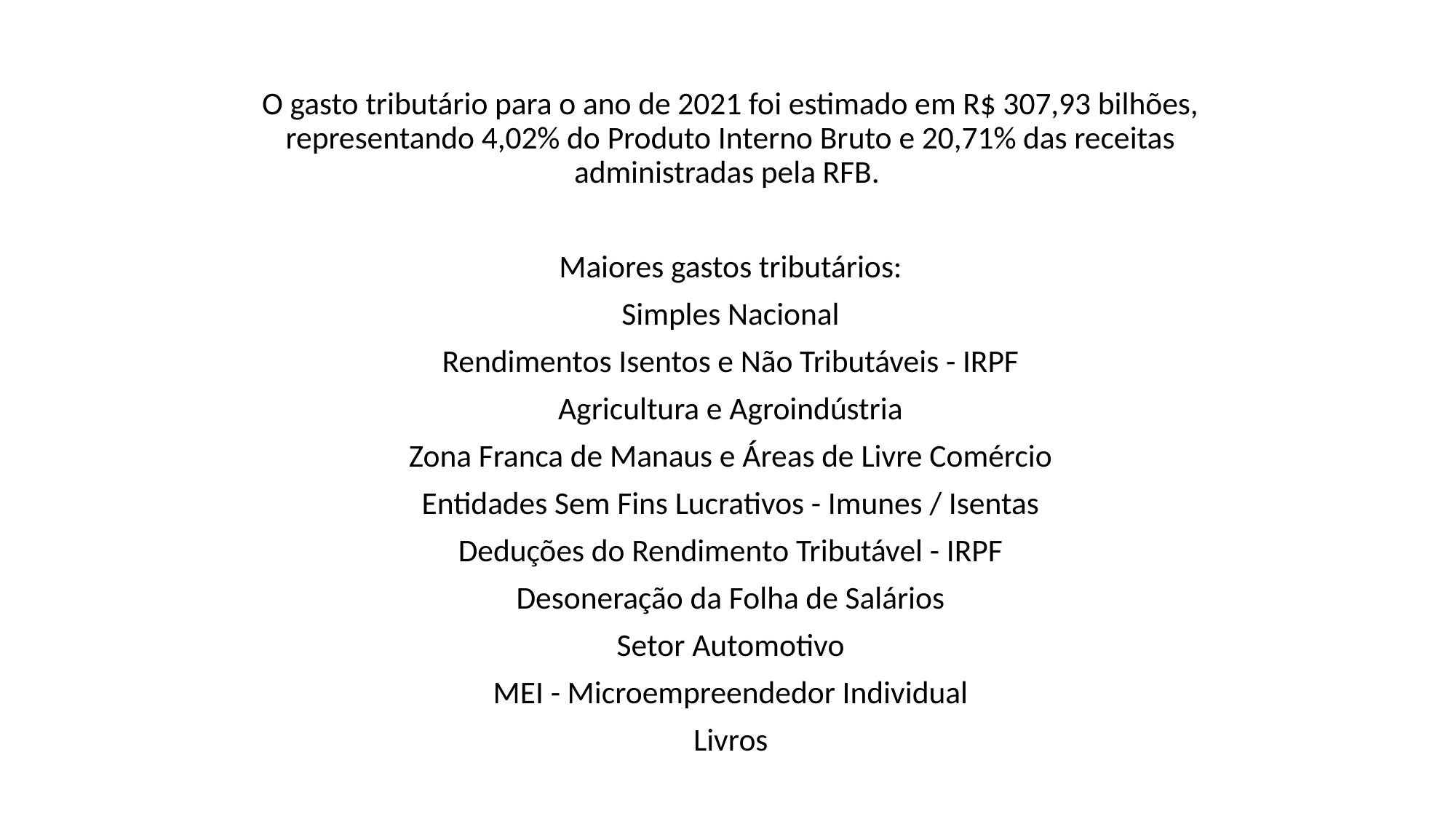

O gasto tributário para o ano de 2021 foi estimado em R$ 307,93 bilhões, representando 4,02% do Produto Interno Bruto e 20,71% das receitas administradas pela RFB.

Maiores gastos tributários:
Simples Nacional
Rendimentos Isentos e Não Tributáveis - IRPF
Agricultura e Agroindústria
Zona Franca de Manaus e Áreas de Livre Comércio
Entidades Sem Fins Lucrativos - Imunes / Isentas
Deduções do Rendimento Tributável - IRPF
Desoneração da Folha de Salários
Setor Automotivo
MEI - Microempreendedor Individual
Livros